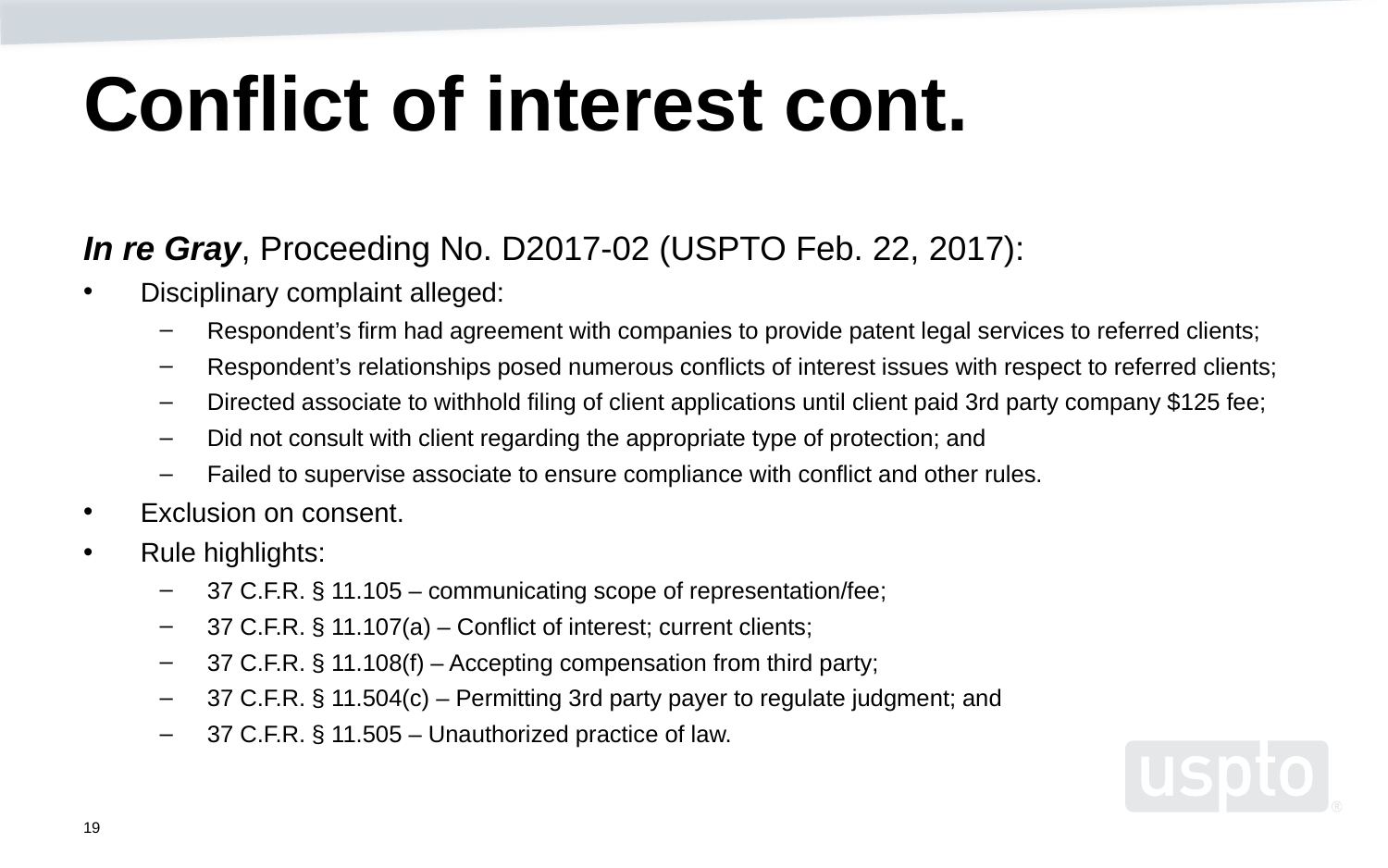

# Conflict of interest cont.
In re Gray, Proceeding No. D2017-02 (USPTO Feb. 22, 2017):
Disciplinary complaint alleged:
Respondent’s firm had agreement with companies to provide patent legal services to referred clients;
Respondent’s relationships posed numerous conflicts of interest issues with respect to referred clients;
Directed associate to withhold filing of client applications until client paid 3rd party company $125 fee;
Did not consult with client regarding the appropriate type of protection; and
Failed to supervise associate to ensure compliance with conflict and other rules.
Exclusion on consent.
Rule highlights:
37 C.F.R. § 11.105 – communicating scope of representation/fee;
37 C.F.R. § 11.107(a) – Conflict of interest; current clients;
37 C.F.R. § 11.108(f) – Accepting compensation from third party;
37 C.F.R. § 11.504(c) – Permitting 3rd party payer to regulate judgment; and
37 C.F.R. § 11.505 – Unauthorized practice of law.

19